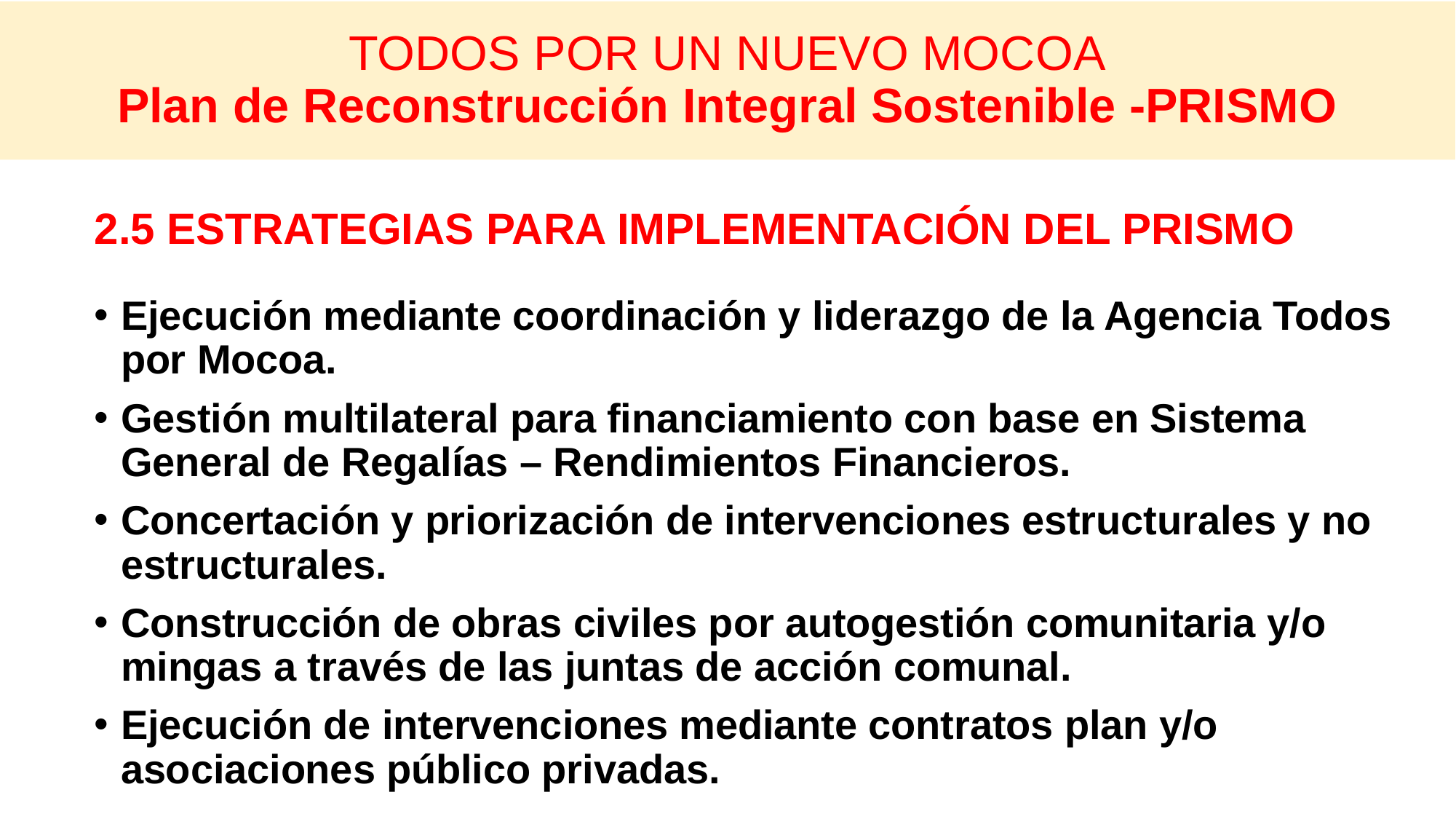

# TODOS POR UN NUEVO MOCOA Plan de Reconstrucción Integral Sostenible -PRISMO
2.5 ESTRATEGIAS PARA IMPLEMENTACIÓN DEL PRISMO

Ejecución mediante coordinación y liderazgo de la Agencia Todos por Mocoa.
Gestión multilateral para financiamiento con base en Sistema General de Regalías – Rendimientos Financieros.
Concertación y priorización de intervenciones estructurales y no estructurales.
Construcción de obras civiles por autogestión comunitaria y/o mingas a través de las juntas de acción comunal.
Ejecución de intervenciones mediante contratos plan y/o asociaciones público privadas.